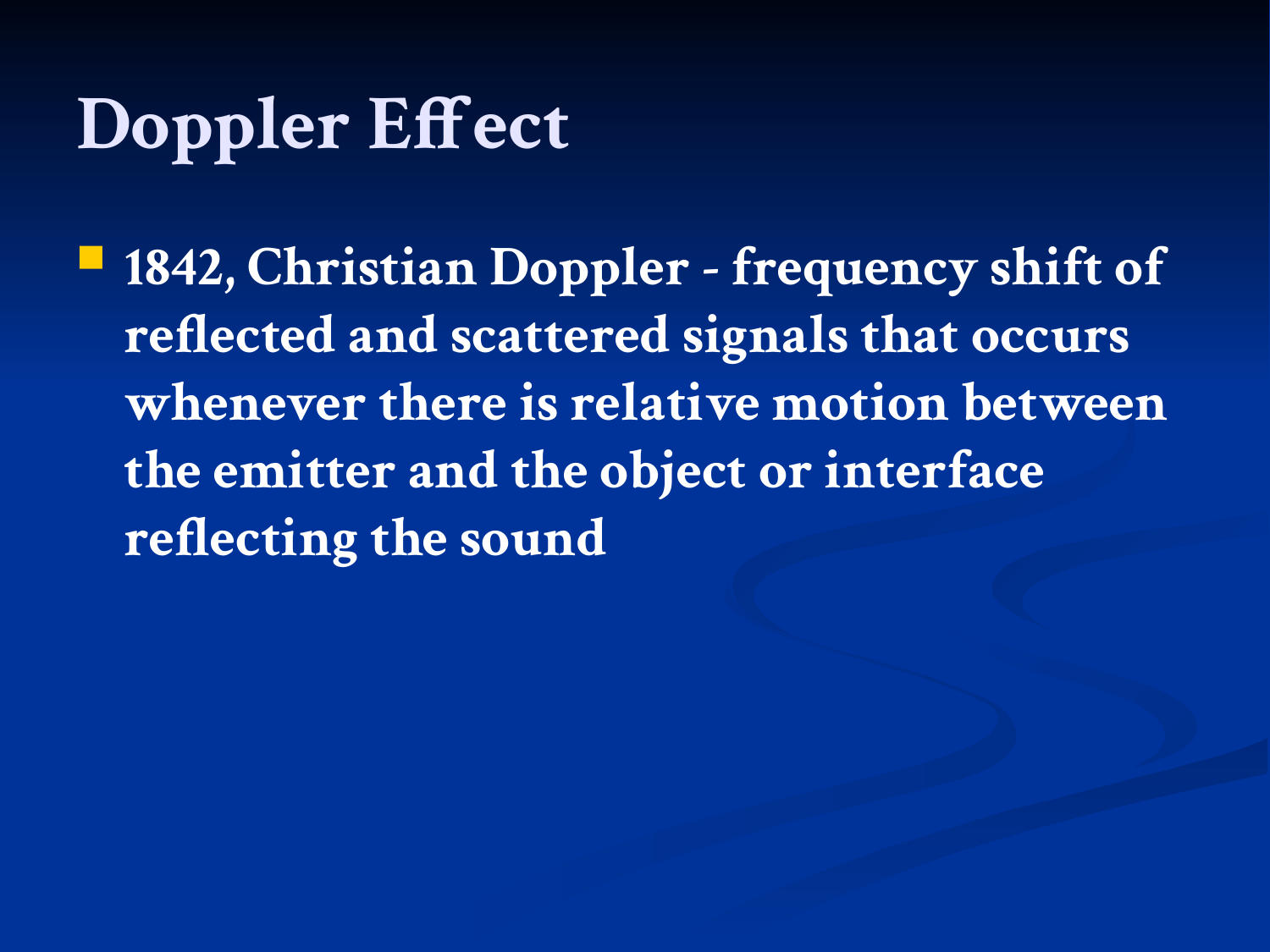

# Doppler Effect
1842, Christian Doppler - frequency shift of reflected and scattered signals that occurs whenever there is relative motion between the emitter and the object or interface reflecting the sound